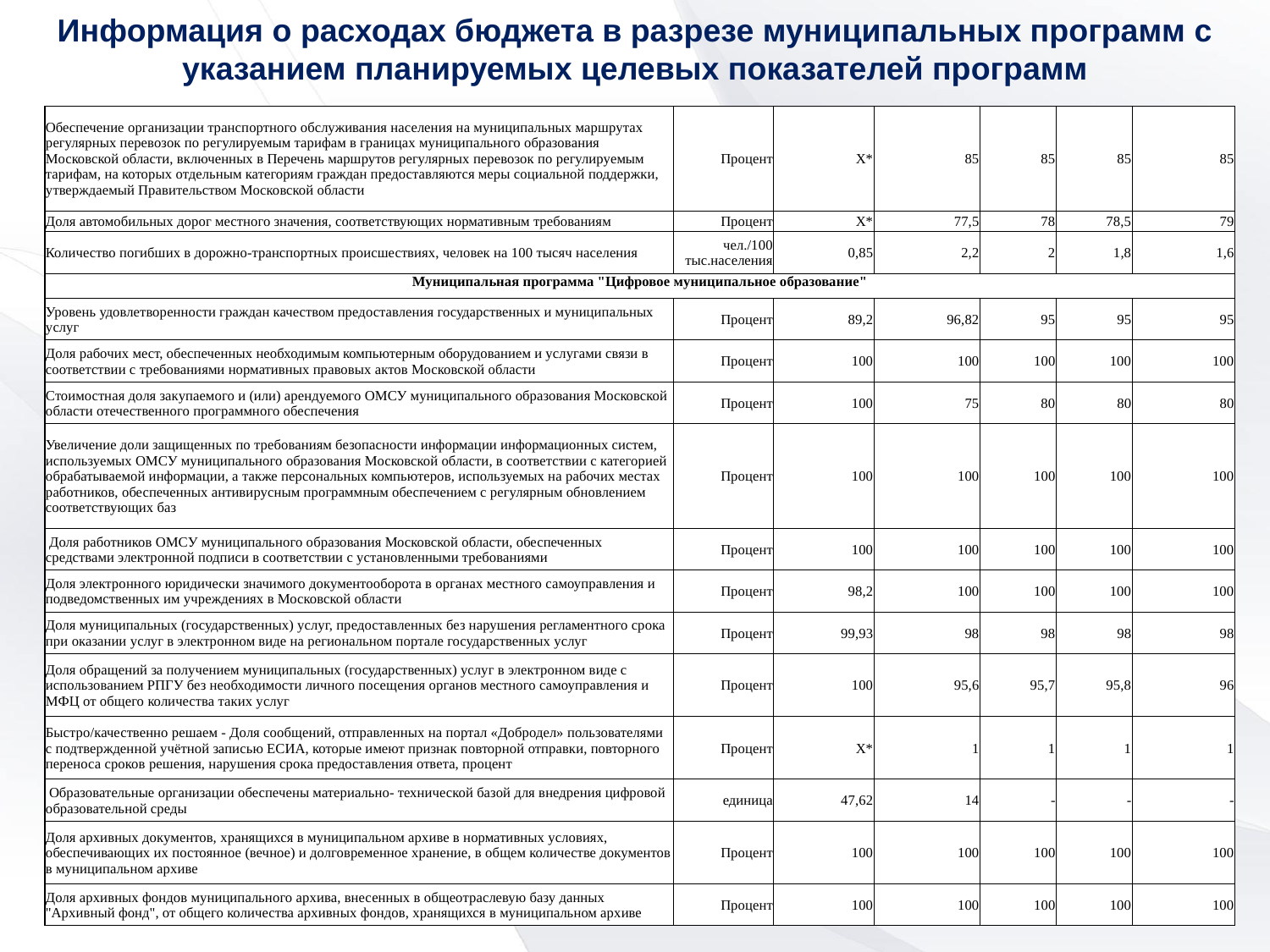

Информация о расходах бюджета в разрезе муниципальных программ с указанием планируемых целевых показателей программ
| Обеспечение организации транспортного обслуживания населения на муниципальных маршрутах регулярных перевозок по регулируемым тарифам в границах муниципального образования Московской области, включенных в Перечень маршрутов регулярных перевозок по регулируемым тарифам, на которых отдельным категориям граждан предоставляются меры социальной поддержки, утверждаемый Правительством Московской области | Процент | Х\* | 85 | 85 | 85 | 85 |
| --- | --- | --- | --- | --- | --- | --- |
| Доля автомобильных дорог местного значения, соответствующих нормативным требованиям | Процент | Х\* | 77,5 | 78 | 78,5 | 79 |
| Количество погибших в дорожно-транспортных происшествиях, человек на 100 тысяч населения | чел./100 тыс.населения | 0,85 | 2,2 | 2 | 1,8 | 1,6 |
| Муниципальная программа "Цифровое муниципальное образование" |  |  |  |  |  |  |
| Уровень удовлетворенности граждан качеством предоставления государственных и муниципальных услуг | Процент | 89,2 | 96,82 | 95 | 95 | 95 |
| Доля рабочих мест, обеспеченных необходимым компьютерным оборудованием и услугами связи в соответствии с требованиями нормативных правовых актов Московской области | Процент | 100 | 100 | 100 | 100 | 100 |
| Стоимостная доля закупаемого и (или) арендуемого ОМСУ муниципального образования Московской области отечественного программного обеспечения | Процент | 100 | 75 | 80 | 80 | 80 |
| Увеличение доли защищенных по требованиям безопасности информации информационных систем, используемых ОМСУ муниципального образования Московской области, в соответствии с категорией обрабатываемой информации, а также персональных компьютеров, используемых на рабочих местах работников, обеспеченных антивирусным программным обеспечением с регулярным обновлением соответствующих баз | Процент | 100 | 100 | 100 | 100 | 100 |
| Доля работников ОМСУ муниципального образования Московской области, обеспеченных средствами электронной подписи в соответствии с установленными требованиями | Процент | 100 | 100 | 100 | 100 | 100 |
| Доля электронного юридически значимого документооборота в органах местного самоуправления и подведомственных им учреждениях в Московской области | Процент | 98,2 | 100 | 100 | 100 | 100 |
| Доля муниципальных (государственных) услуг, предоставленных без нарушения регламентного срока при оказании услуг в электронном виде на региональном портале государственных услуг | Процент | 99,93 | 98 | 98 | 98 | 98 |
| Доля обращений за получением муниципальных (государственных) услуг в электронном виде с использованием РПГУ без необходимости личного посещения органов местного самоуправления и МФЦ от общего количества таких услуг | Процент | 100 | 95,6 | 95,7 | 95,8 | 96 |
| Быстро/качественно решаем - Доля сообщений, отправленных на портал «Добродел» пользователями с подтвержденной учётной записью ЕСИА, которые имеют признак повторной отправки, повторного переноса сроков решения, нарушения срока предоставления ответа, процент | Процент | Х\* | 1 | 1 | 1 | 1 |
| Образовательные организации обеспечены материально- технической базой для внедрения цифровой образовательной среды | единица | 47,62 | 14 | - | - | - |
| Доля архивных документов, хранящихся в муниципальном архиве в нормативных условиях, обеспечивающих их постоянное (вечное) и долговременное хранение, в общем количестве документов в муниципальном архиве | Процент | 100 | 100 | 100 | 100 | 100 |
| Доля архивных фондов муниципального архива, внесенных в общеотраслевую базу данных "Архивный фонд", от общего количества архивных фондов, хранящихся в муниципальном архиве | Процент | 100 | 100 | 100 | 100 | 100 |